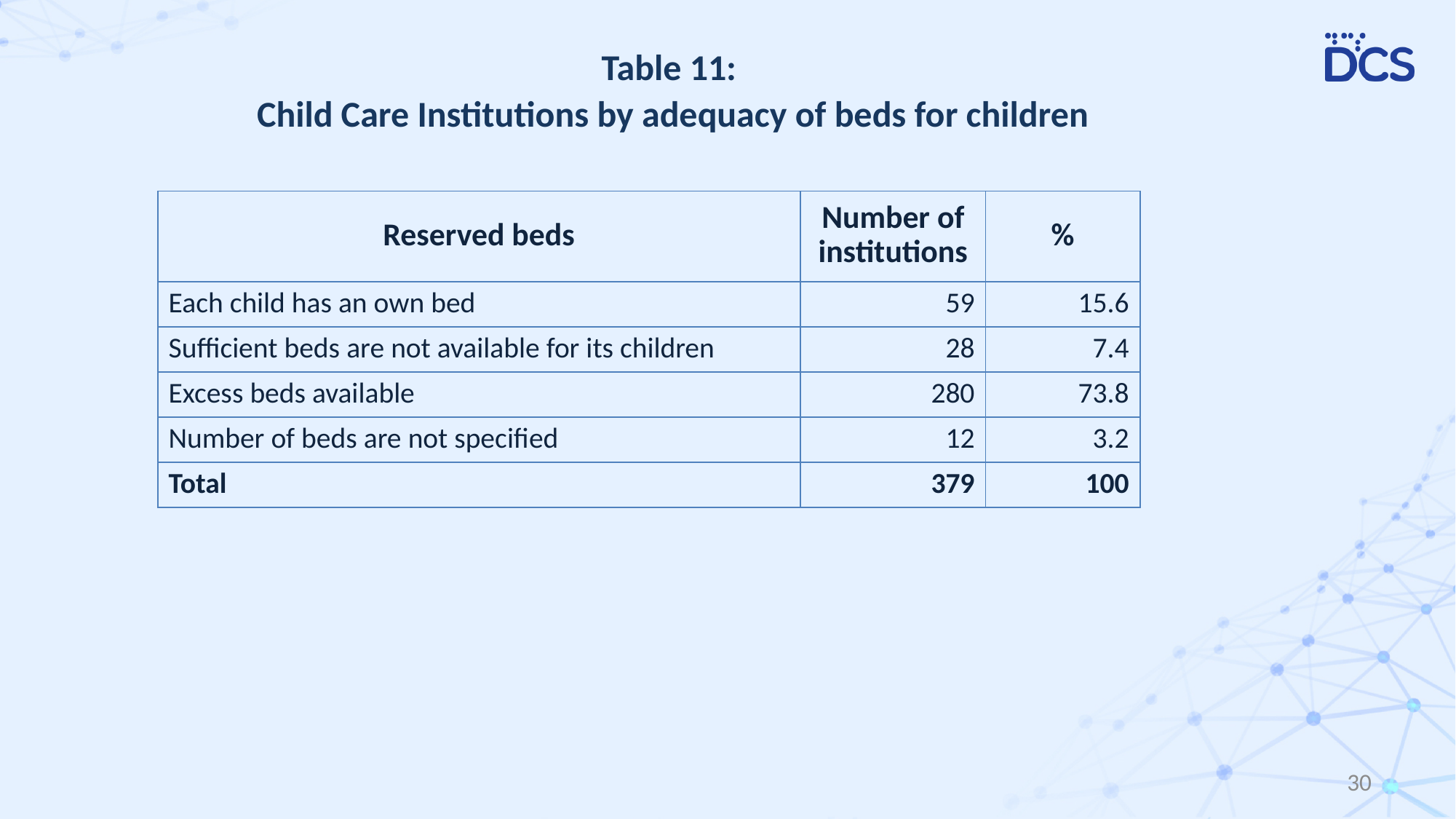

# Table 11: Child Care Institutions by adequacy of beds for children
| Reserved beds | Number of institutions | % |
| --- | --- | --- |
| Each child has an own bed | 59 | 15.6 |
| Sufficient beds are not available for its children | 28 | 7.4 |
| Excess beds available | 280 | 73.8 |
| Number of beds are not specified | 12 | 3.2 |
| Total | 379 | 100 |
30